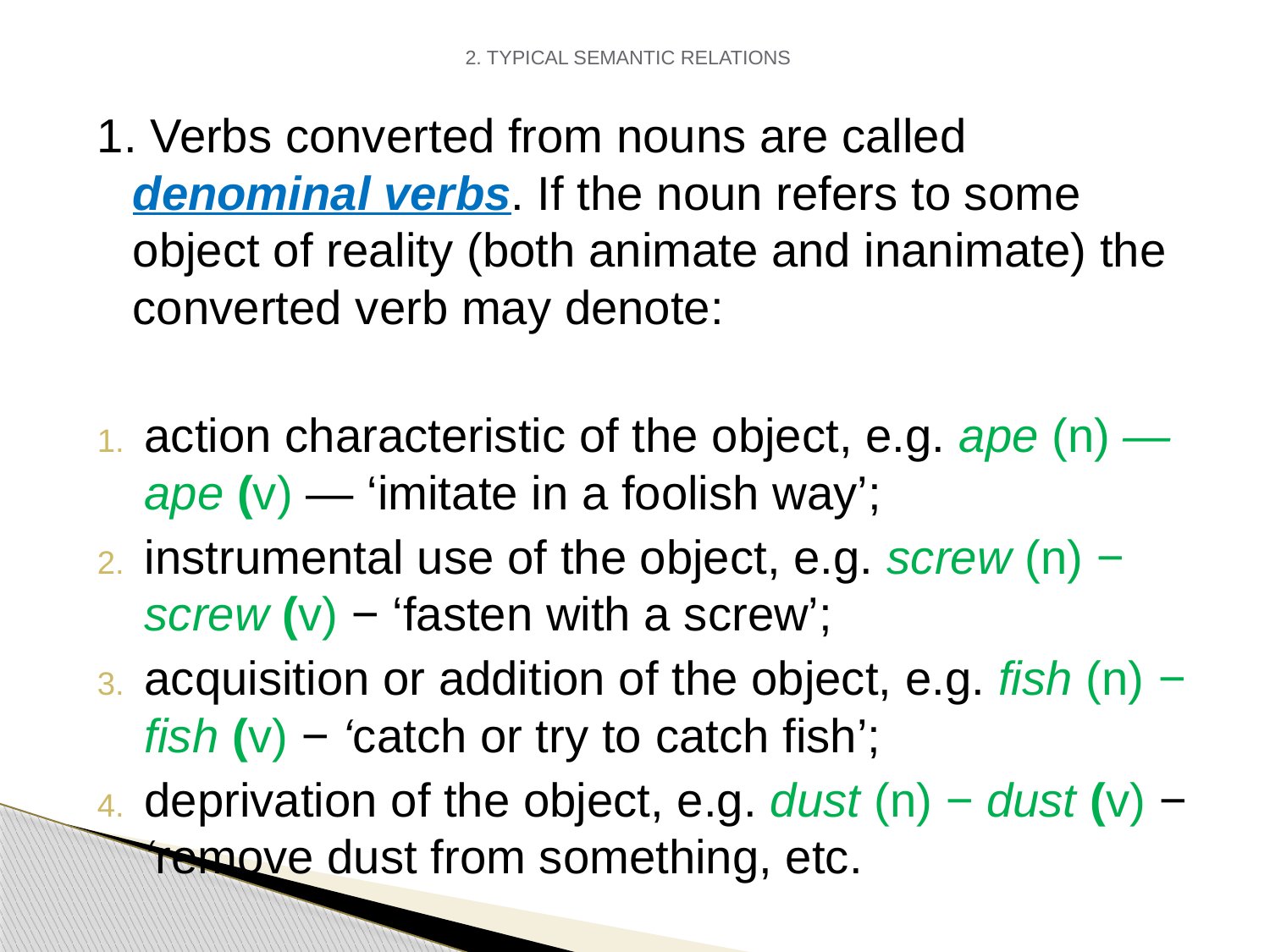

# 2. TYPICAL SEMANTIC RELATIONS
1. Verbs converted from nouns are called denominal verbs. If the noun refers to some object of reality (both animate and inanimate) the converted verb may denote:

action characteristic of the object, e.g. ape (n) — ape (v) — ‘imitate in a foolish way’;
instrumental use of the object, e.g. screw (n) − screw (v) − ‘fasten with a screw’;
acquisition or addition of the object, e.g. fish (n) − fish (v) − ‘catch or try to catch fish’;
deprivation of the object, e.g. dust (n) − dust (v) − ‘remove dust from something, etc.